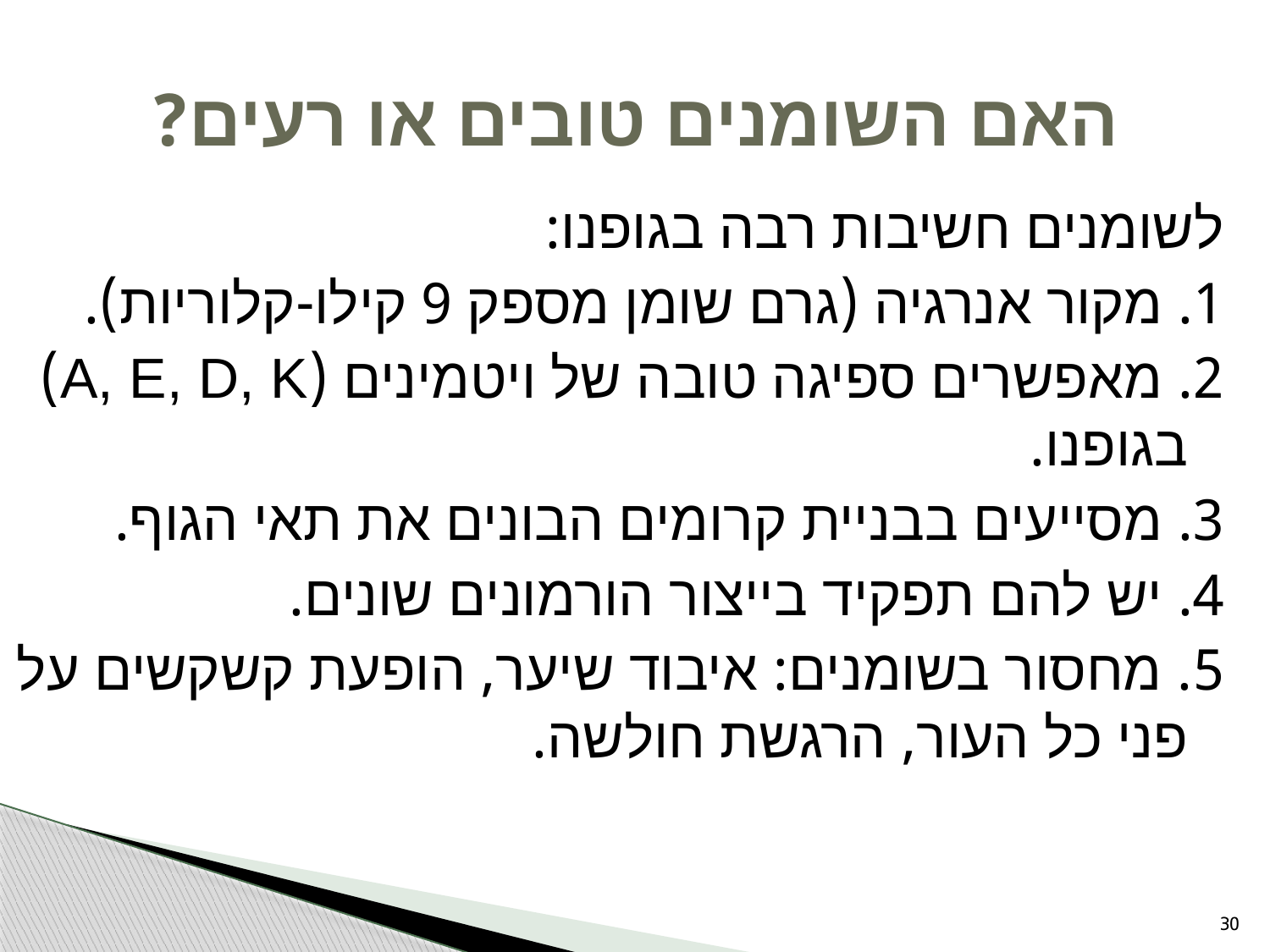

# האם השומנים טובים או רעים?
לשומנים חשיבות רבה בגופנו:
1. מקור אנרגיה (גרם שומן מספק 9 קילו-קלוריות).
2. מאפשרים ספיגה טובה של ויטמינים (A, E, D, K) בגופנו.
3. מסייעים בבניית קרומים הבונים את תאי הגוף.
4. יש להם תפקיד בייצור הורמונים שונים.
5. מחסור בשומנים: איבוד שיער, הופעת קשקשים על פני כל העור, הרגשת חולשה.

30